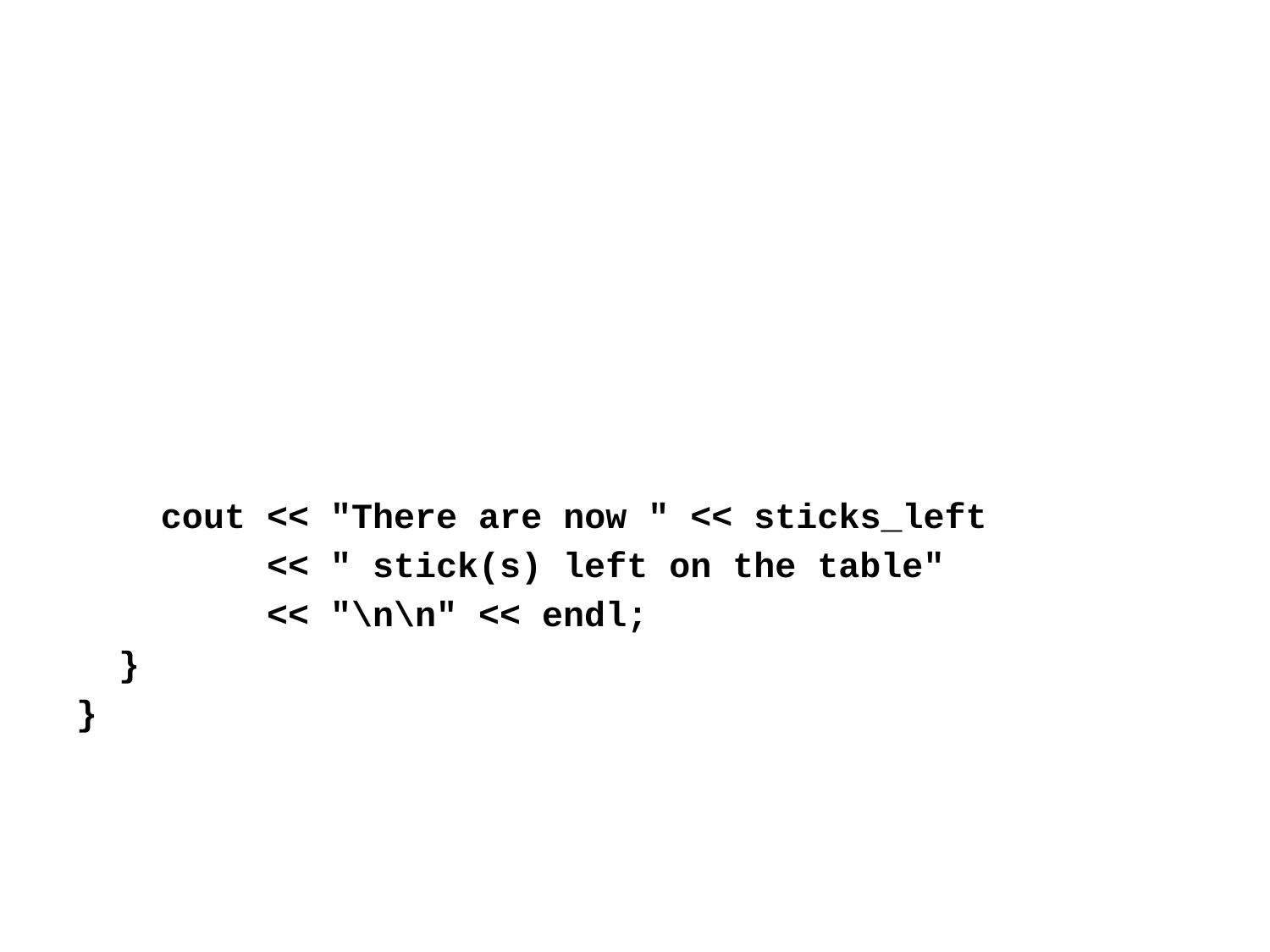

cout << "There are now " << sticks_left
         << " stick(s) left on the table"
         << "\n\n" << endl;
  }
}